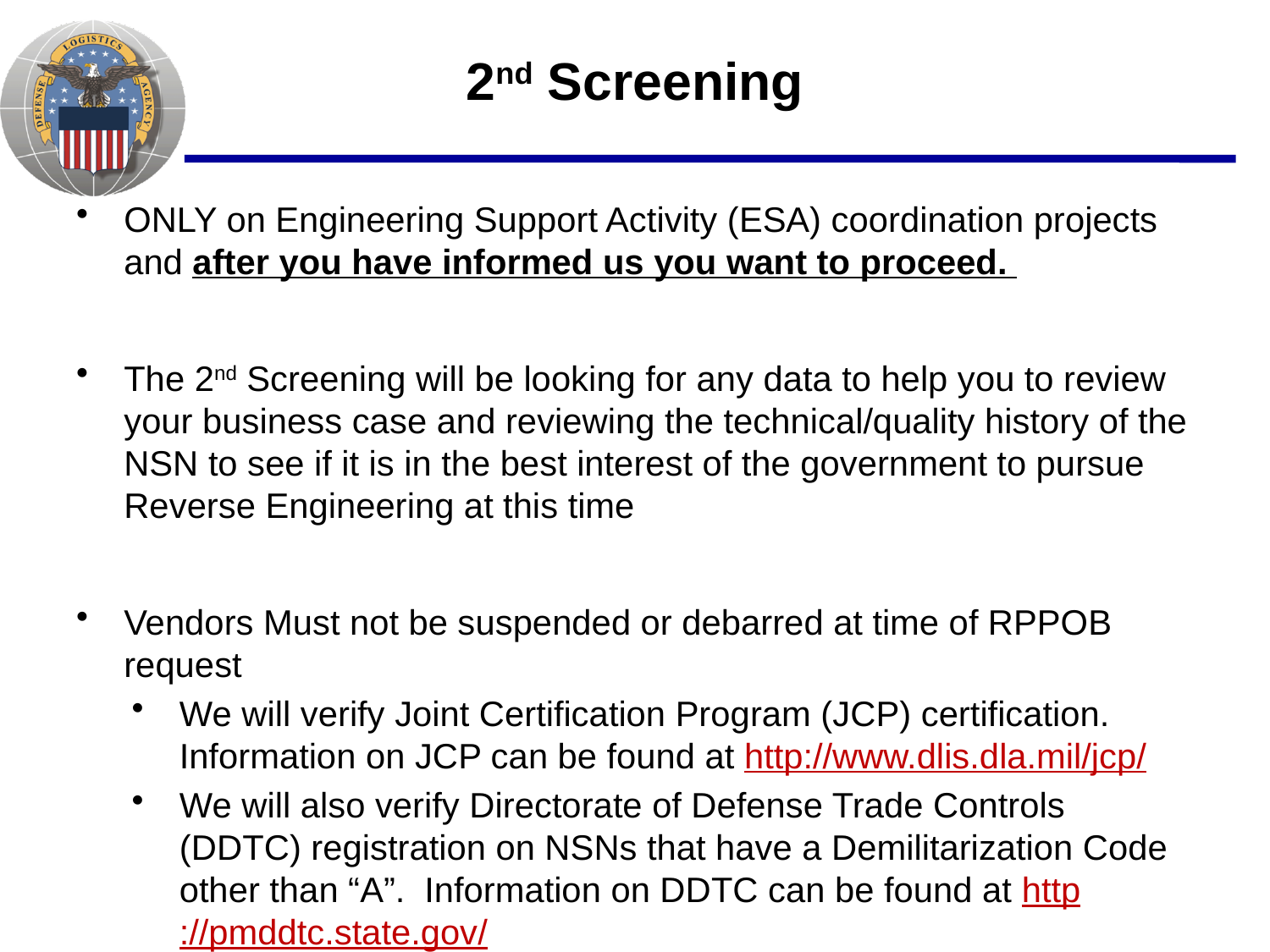

# 2nd Screening

ONLY on Engineering Support Activity (ESA) coordination projects and after you have informed us you want to proceed.

The 2nd Screening will be looking for any data to help you to review your business case and reviewing the technical/quality history of the NSN to see if it is in the best interest of the government to pursue Reverse Engineering at this time

Vendors Must not be suspended or debarred at time of RPPOB request
We will verify Joint Certification Program (JCP) certification.  Information on JCP can be found at http://www.dlis.dla.mil/jcp/
We will also verify Directorate of Defense Trade Controls (DDTC) registration on NSNs that have a Demilitarization Code other than “A”.  Information on DDTC can be found at http://pmddtc.state.gov/